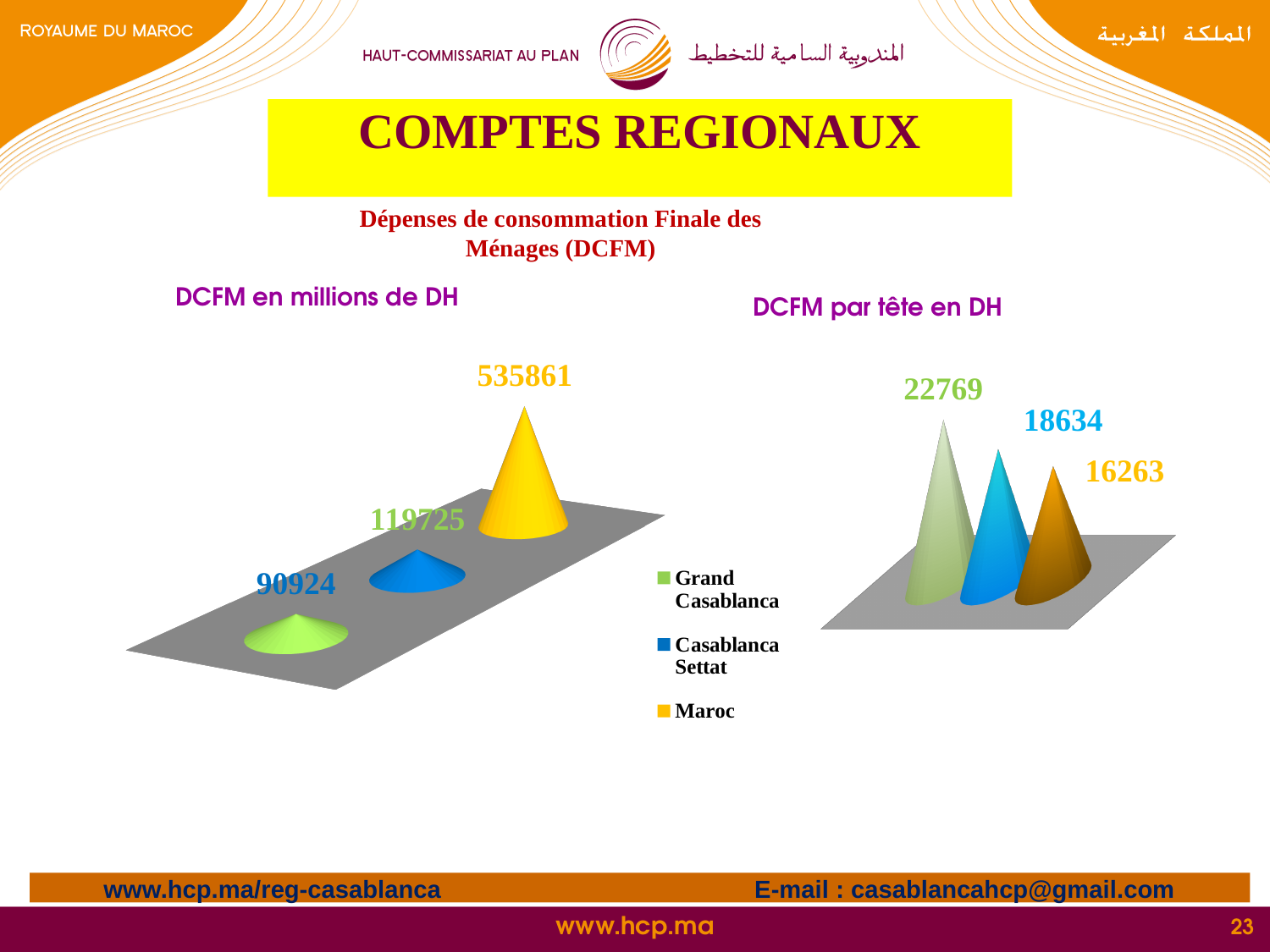

# COMPTES REGIONAUX
Dépenses de consommation Finale des Ménages (DCFM)
DCFM en millions de DH
DCFM par tête en DH

[unsupported chart]

[unsupported chart]

www.hcp.ma/reg-casablanca                                             E-mail : casablancahcp@gmail.com
23